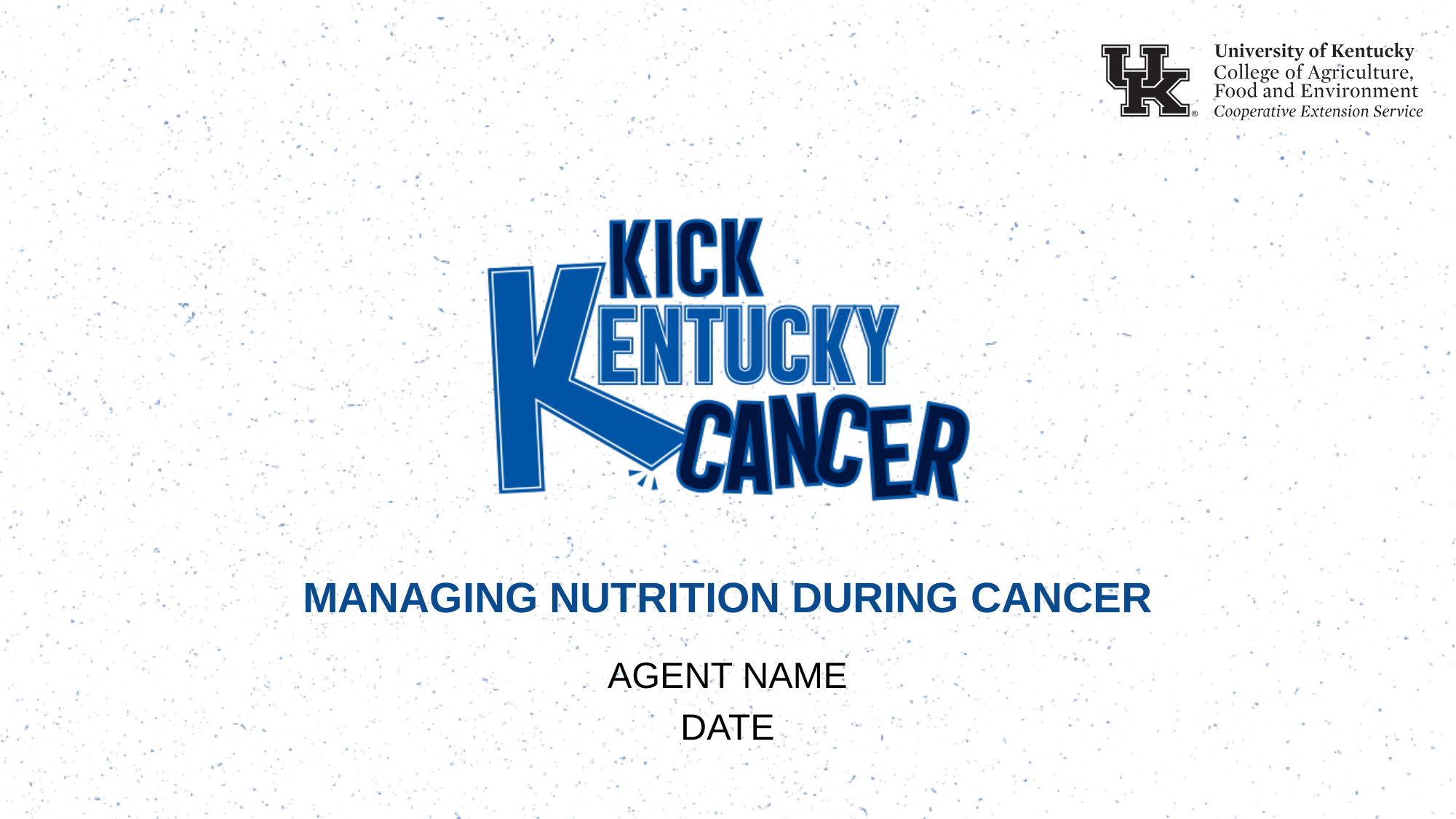

MANAGING NUTRITION DURING CANCER
AGENT NAME
DATE